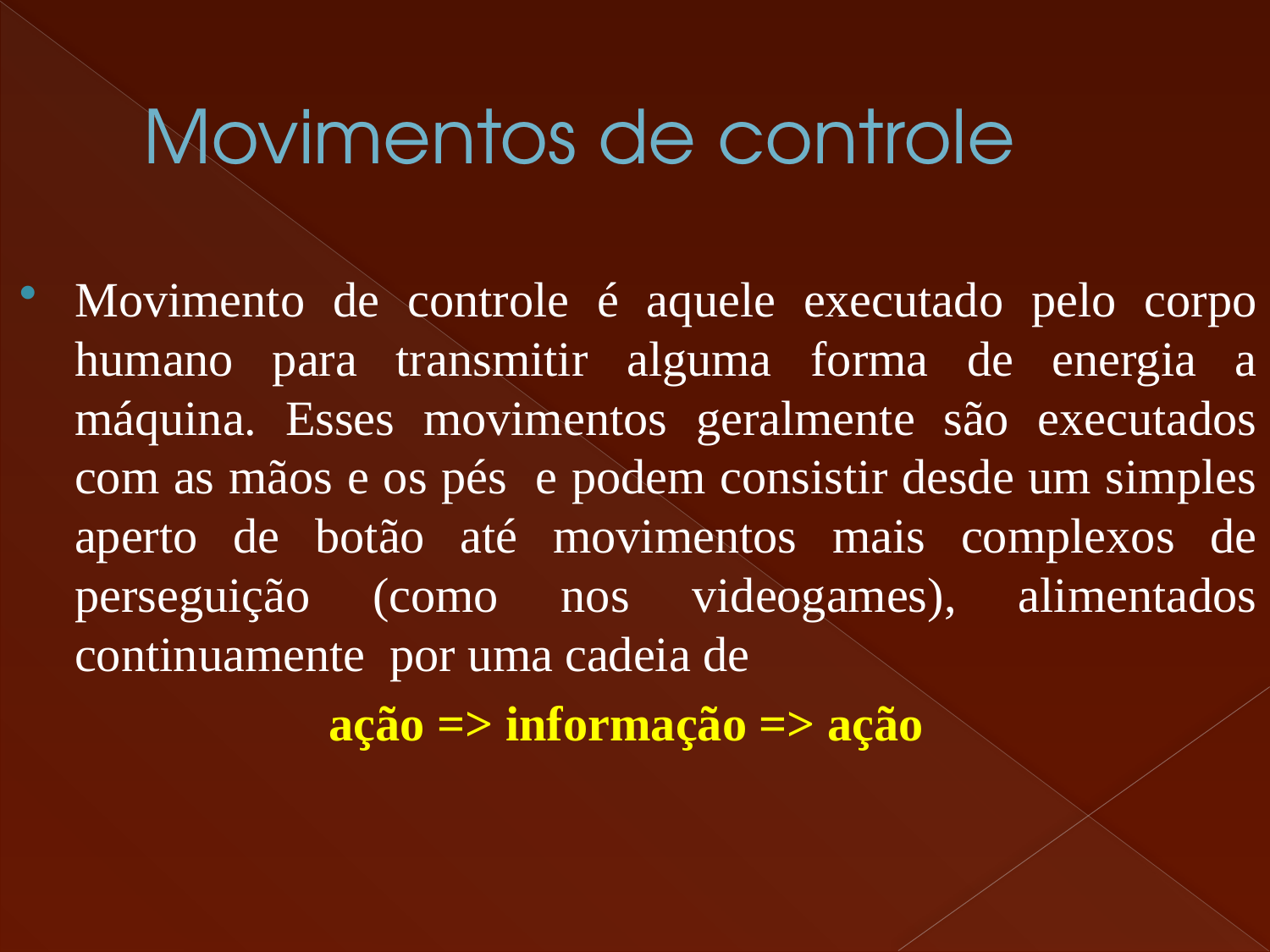

# Movimentos de controle
Movimento de controle é aquele executado pelo corpo humano para transmitir alguma forma de energia a máquina. Esses movimentos geralmente são executados com as mãos e os pés  e podem consistir desde um simples aperto de botão até movimentos mais complexos de perseguição (como nos videogames), alimentados continuamente  por uma cadeia de
			ação => informação => ação